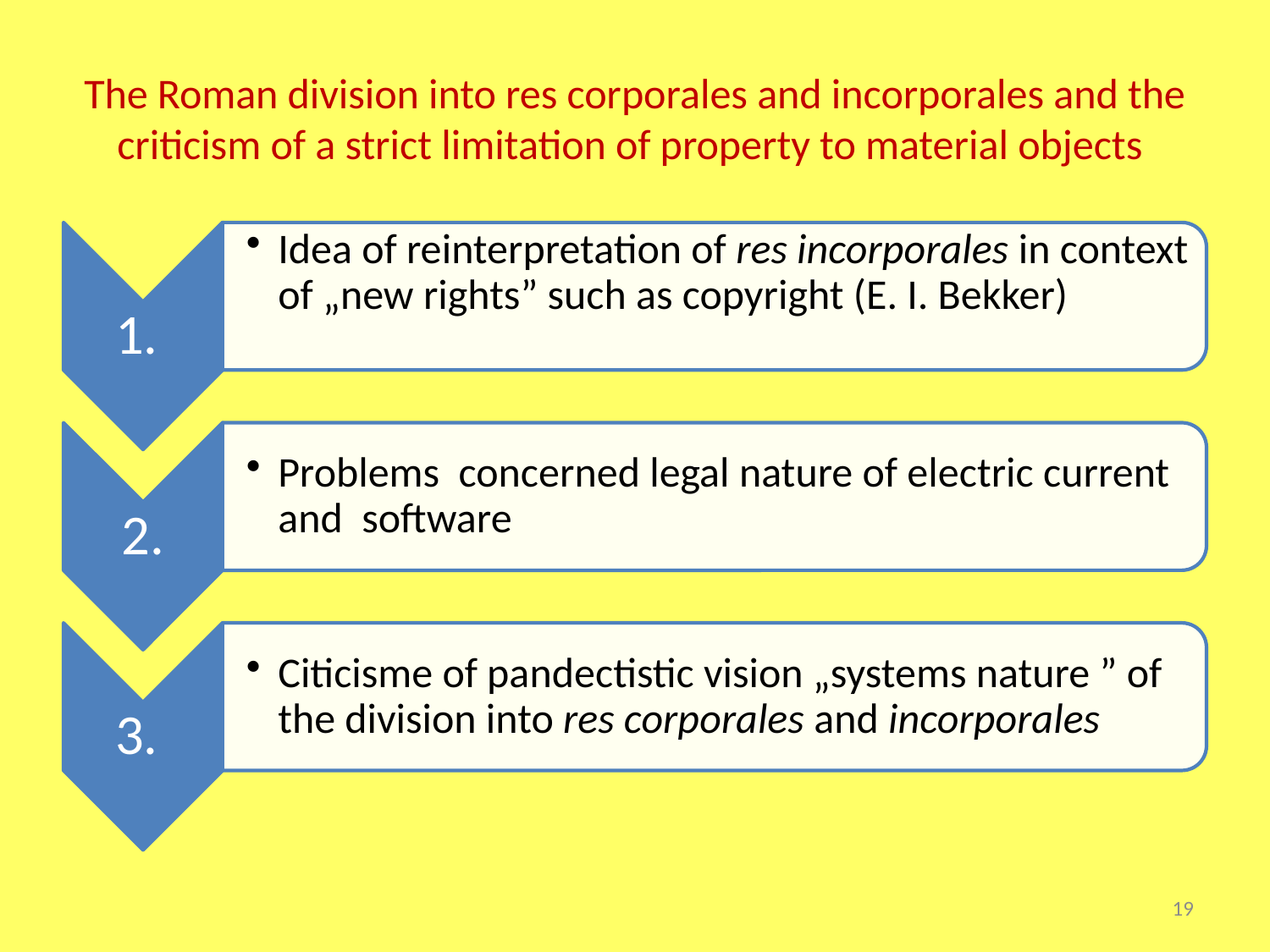

# The Roman division into res corporales and incorporales and the criticism of a strict limitation of property to material objects
1.
Idea of reinterpretation of res incorporales in context of „new rights” such as copyright (E. I. Bekker)

2.
Problems  concerned legal nature of electric current and  software
3.
Citicisme of pandectistic vision „systems nature ” of the division into res corporales and incorporales
19